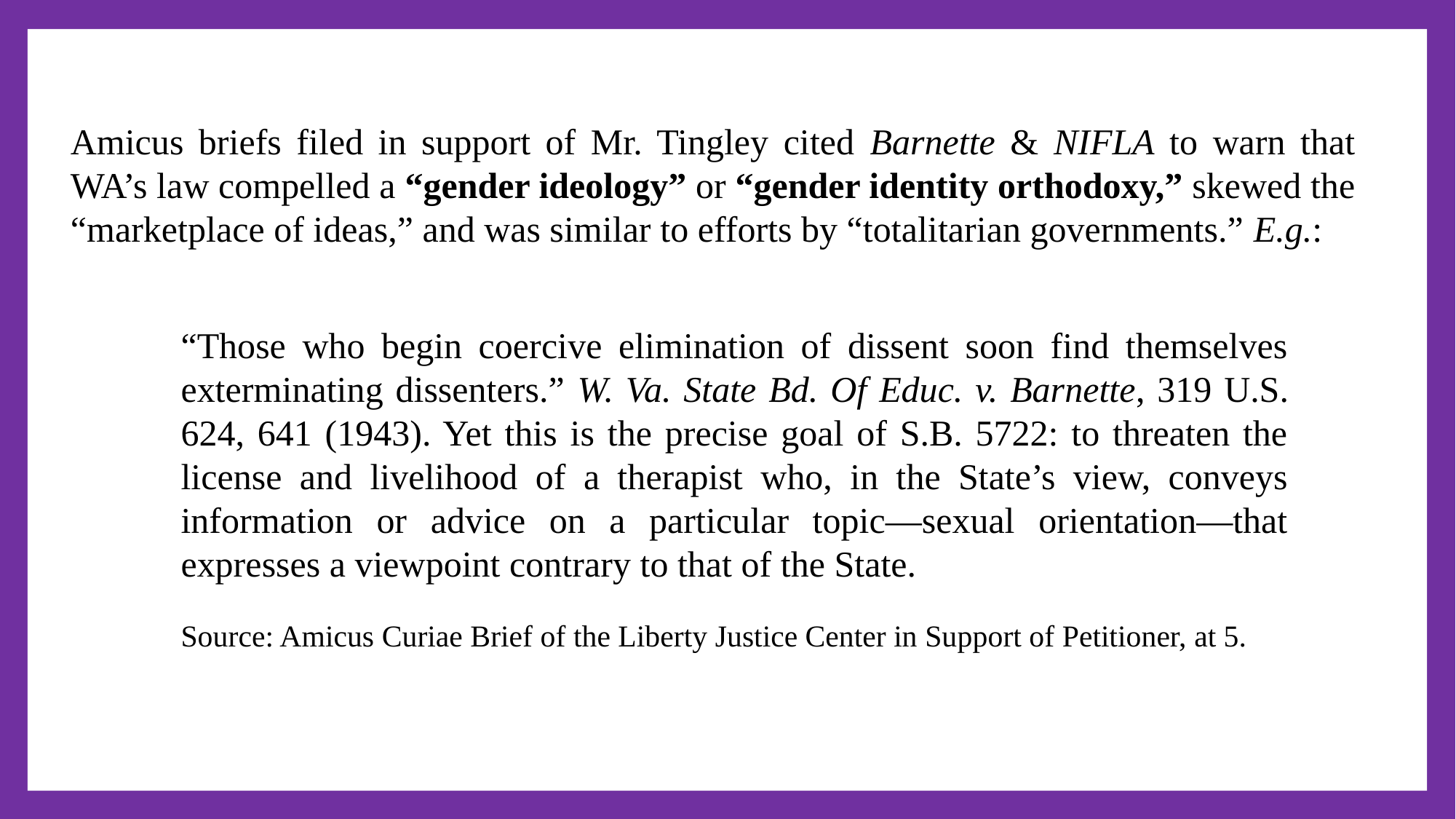

Amicus briefs filed in support of Mr. Tingley cited Barnette & NIFLA to warn that WA’s law compelled a “gender ideology” or “gender identity orthodoxy,” skewed the “marketplace of ideas,” and was similar to efforts by “totalitarian governments.” E.g.:

“Those who begin coercive elimination of dissent soon find themselves exterminating dissenters.” W. Va. State Bd. Of Educ. v. Barnette, 319 U.S. 624, 641 (1943). Yet this is the precise goal of S.B. 5722: to threaten the license and livelihood of a therapist who, in the State’s view, conveys information or advice on a particular topic—sexual orientation—that expresses a viewpoint contrary to that of the State.

Source: Amicus Curiae Brief of the Liberty Justice Center in Support of Petitioner, at 5.